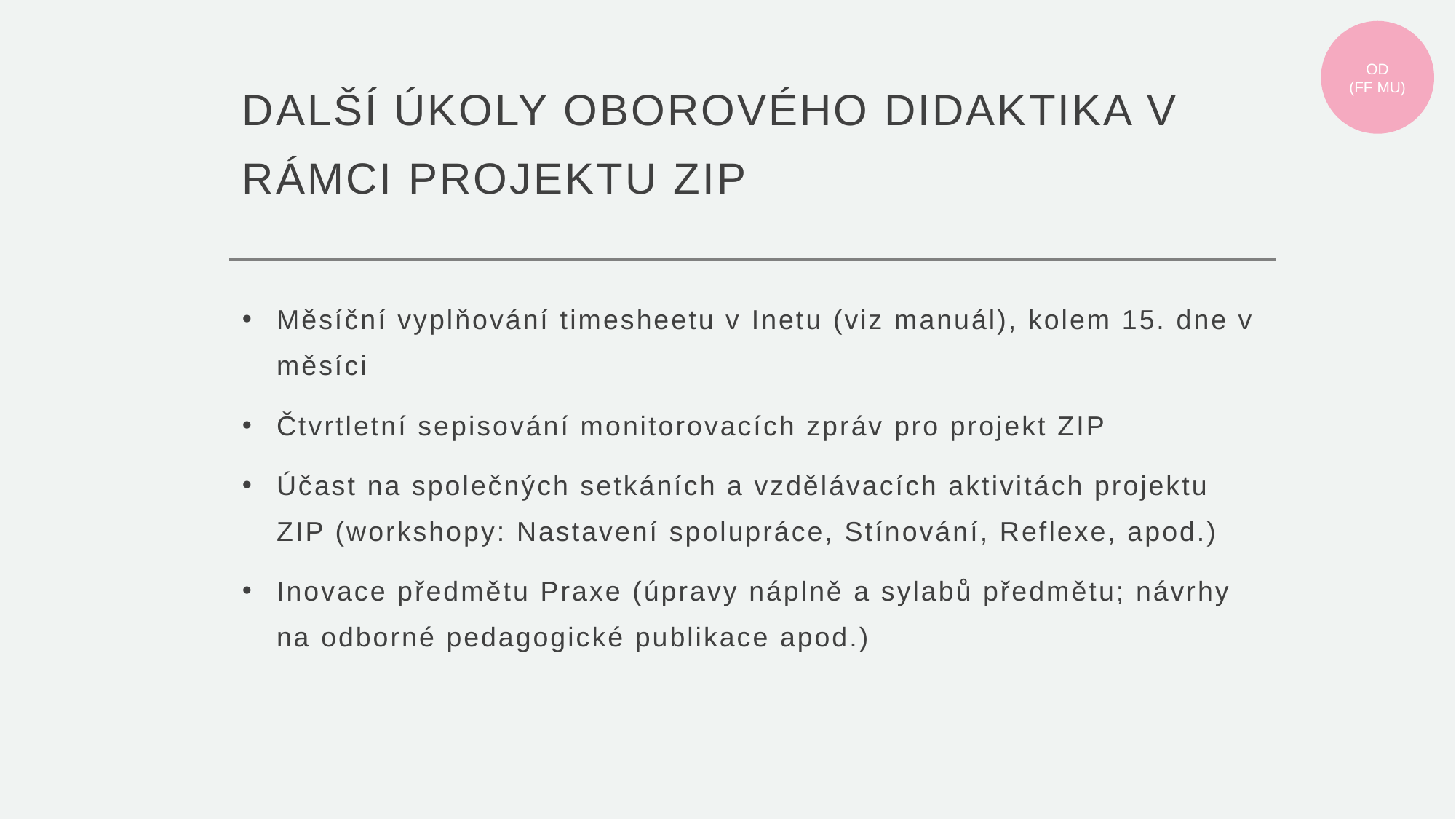

OD
(FF MU)
# DALŠÍ ÚKOLY OBOROVÉHO DIDAKTIKA V RÁMCI PROJEKTU ZIP
Měsíční vyplňování timesheetu v Inetu (viz manuál), kolem 15. dne v měsíci
Čtvrtletní sepisování monitorovacích zpráv pro projekt ZIP
Účast na společných setkáních a vzdělávacích aktivitách projektu ZIP (workshopy: Nastavení spolupráce, Stínování, Reflexe, apod.)
Inovace předmětu Praxe (úpravy náplně a sylabů předmětu; návrhy na odborné pedagogické publikace apod.)